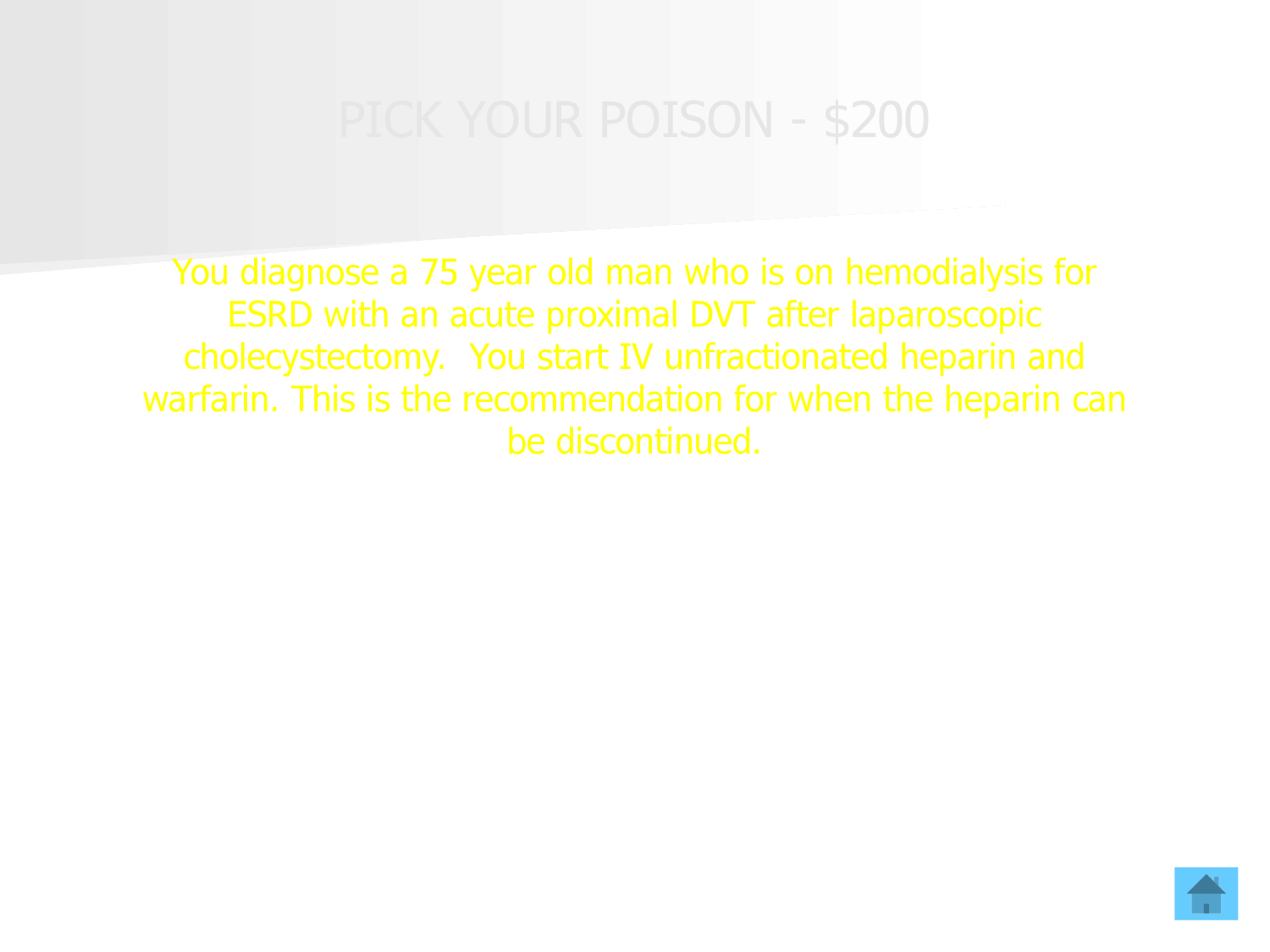

# PICK YOUR POISON - $200

You diagnose a 75 year old man who is on hemodialysis for ESRD with an acute proximal DVT after laparoscopic cholecystectomy.  You start IV unfractionated heparin and warfarin. This is the recommendation for when the heparin can be discontinued.

What is after 5 days of concomitant therapy and after INR
has been in therapeutic range for 2 days (drawn 24 hours apart)?